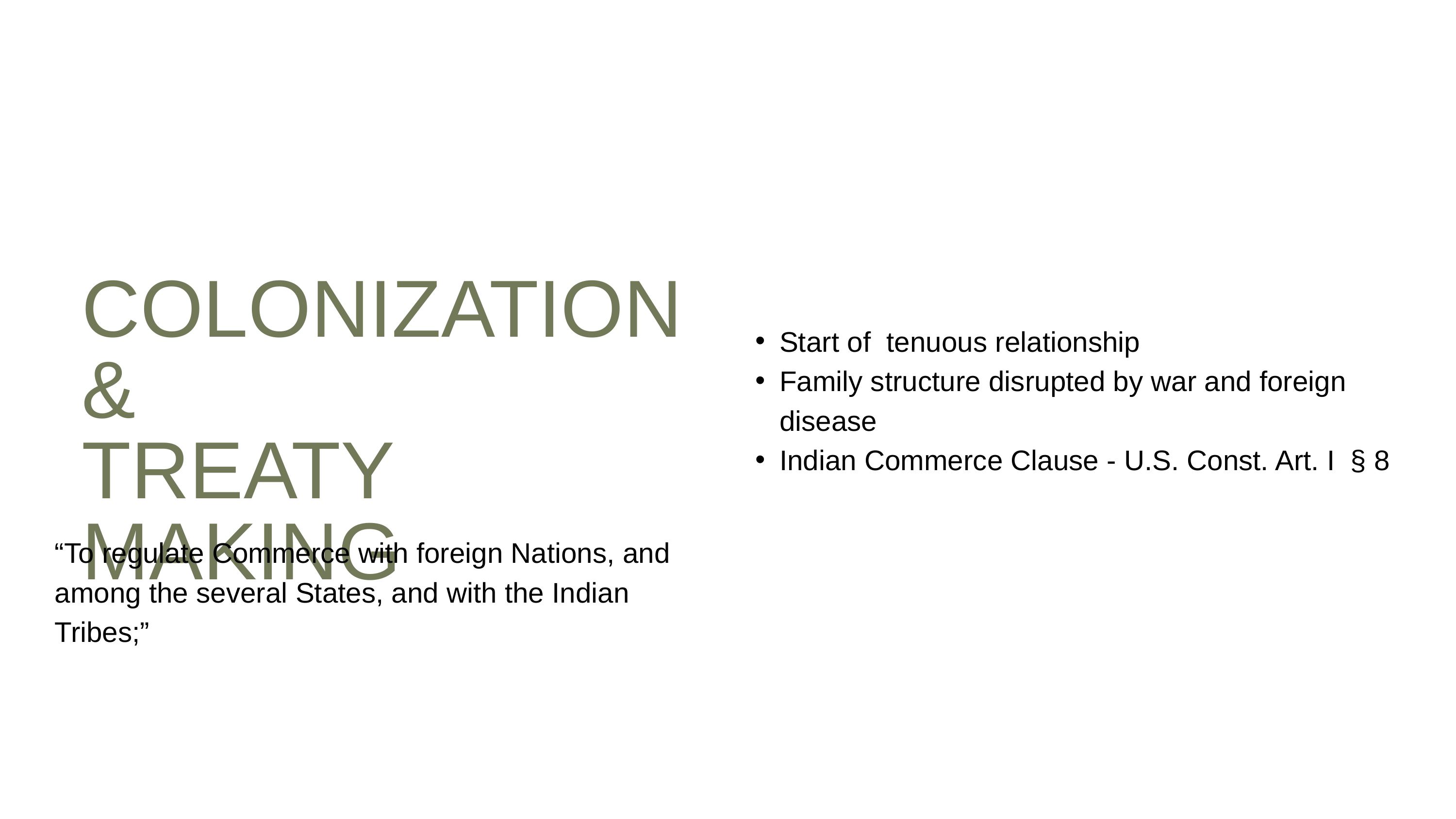

COLONIZATION &
TREATY MAKING
Start of  tenuous relationship
Family structure disrupted by war and foreign disease
Indian Commerce Clause - U.S. Const. Art. I  § 8

“To regulate Commerce with foreign Nations, and among the several States, and with the Indian Tribes;”